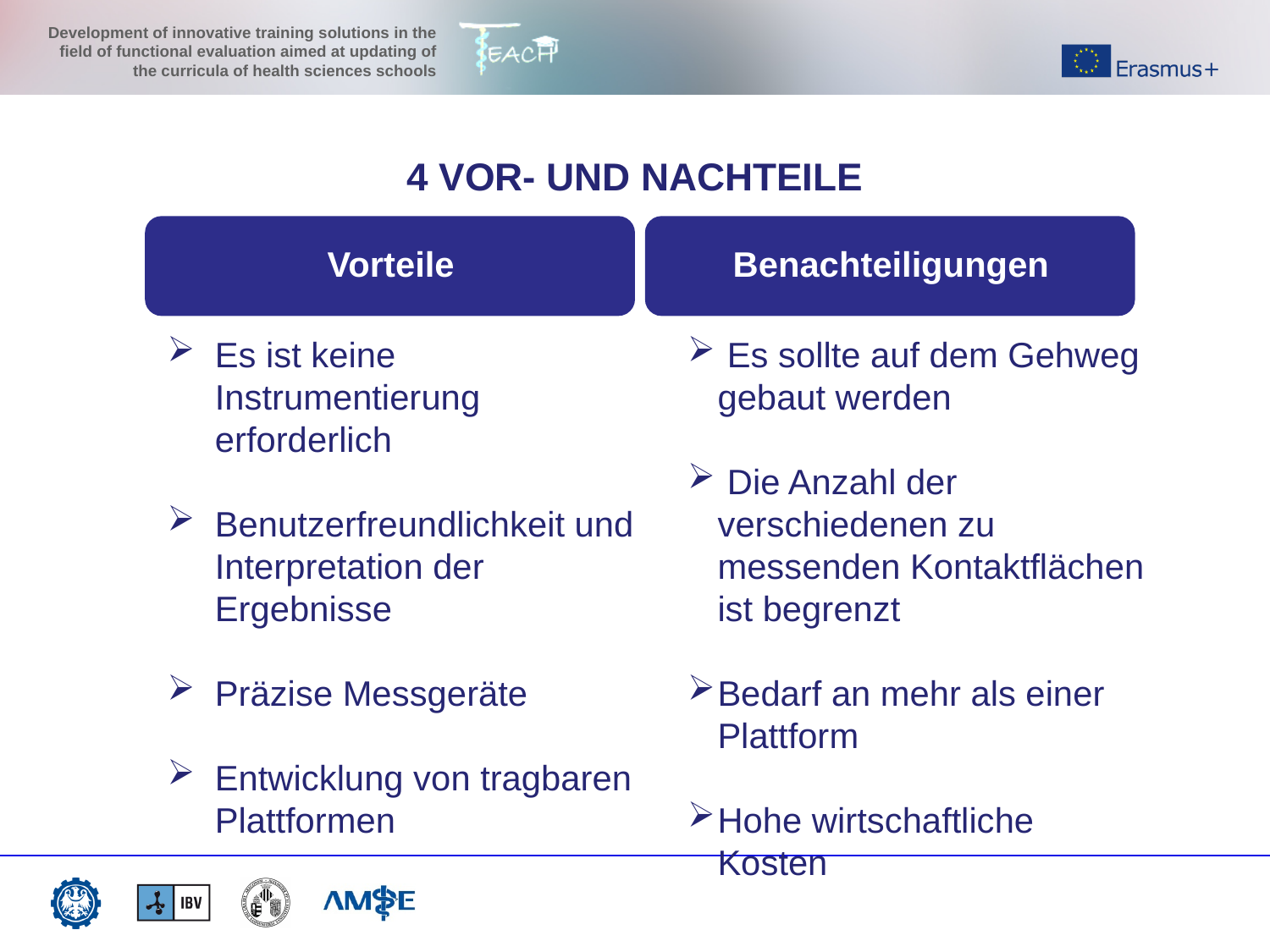

4 VOR- UND NACHTEILE
Vorteile
Benachteiligungen
Es ist keine Instrumentierung erforderlich

Benutzerfreundlichkeit und Interpretation der Ergebnisse

Präzise Messgeräte

Entwicklung von tragbaren Plattformen
 Es sollte auf dem Gehweg gebaut werden

 Die Anzahl der verschiedenen zu messenden Kontaktflächen ist begrenzt

Bedarf an mehr als einer Plattform

Hohe wirtschaftliche Kosten